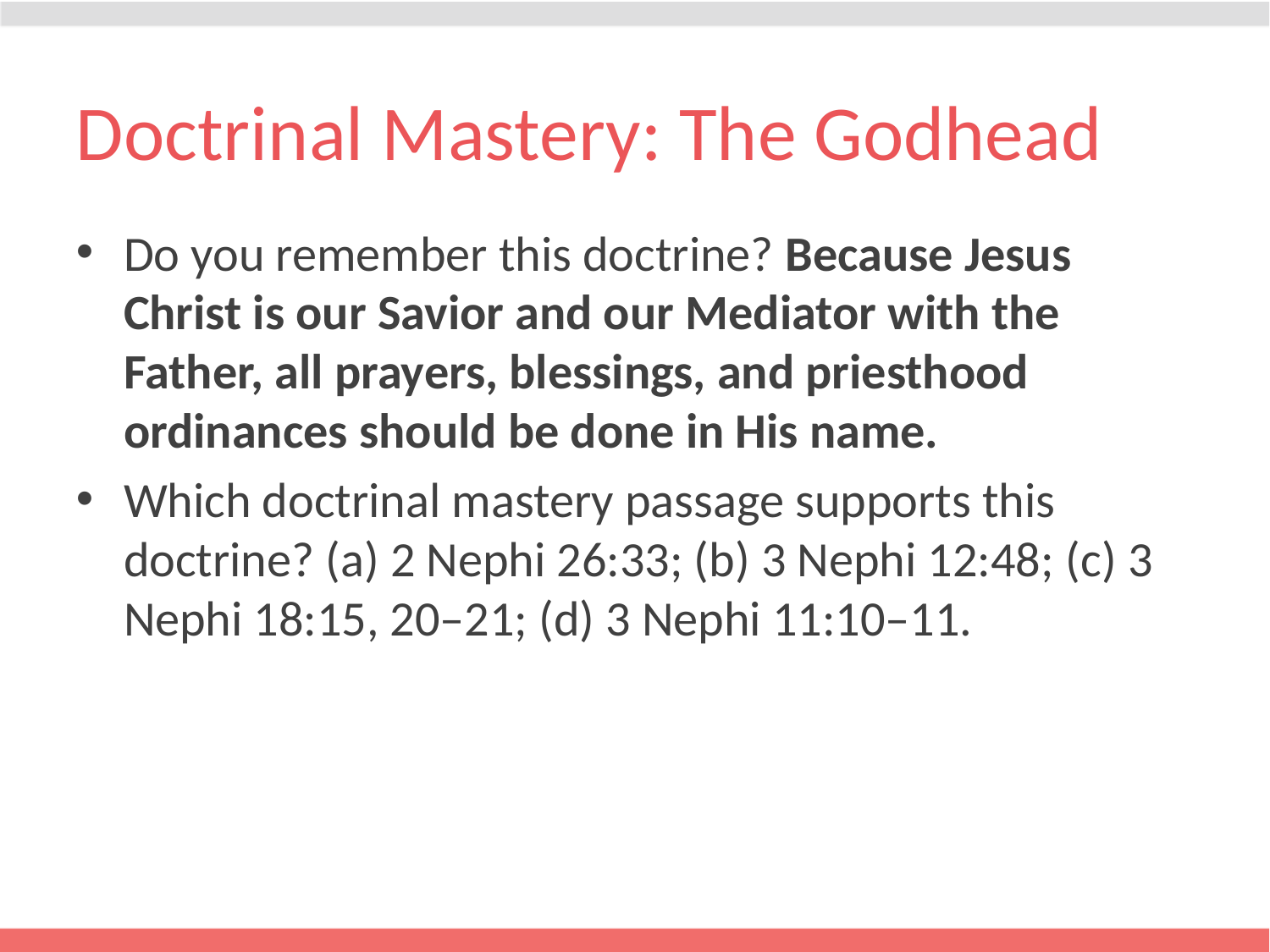

# Doctrinal Mastery: The Godhead
Do you remember this doctrine? Because Jesus Christ is our Savior and our Mediator with the Father, all prayers, blessings, and priesthood ordinances should be done in His name.
Which doctrinal mastery passage supports this doctrine? (a) 2 Nephi 26:33; (b) 3 Nephi 12:48; (c) 3 Nephi 18:15, 20–21; (d) 3 Nephi 11:10–11.